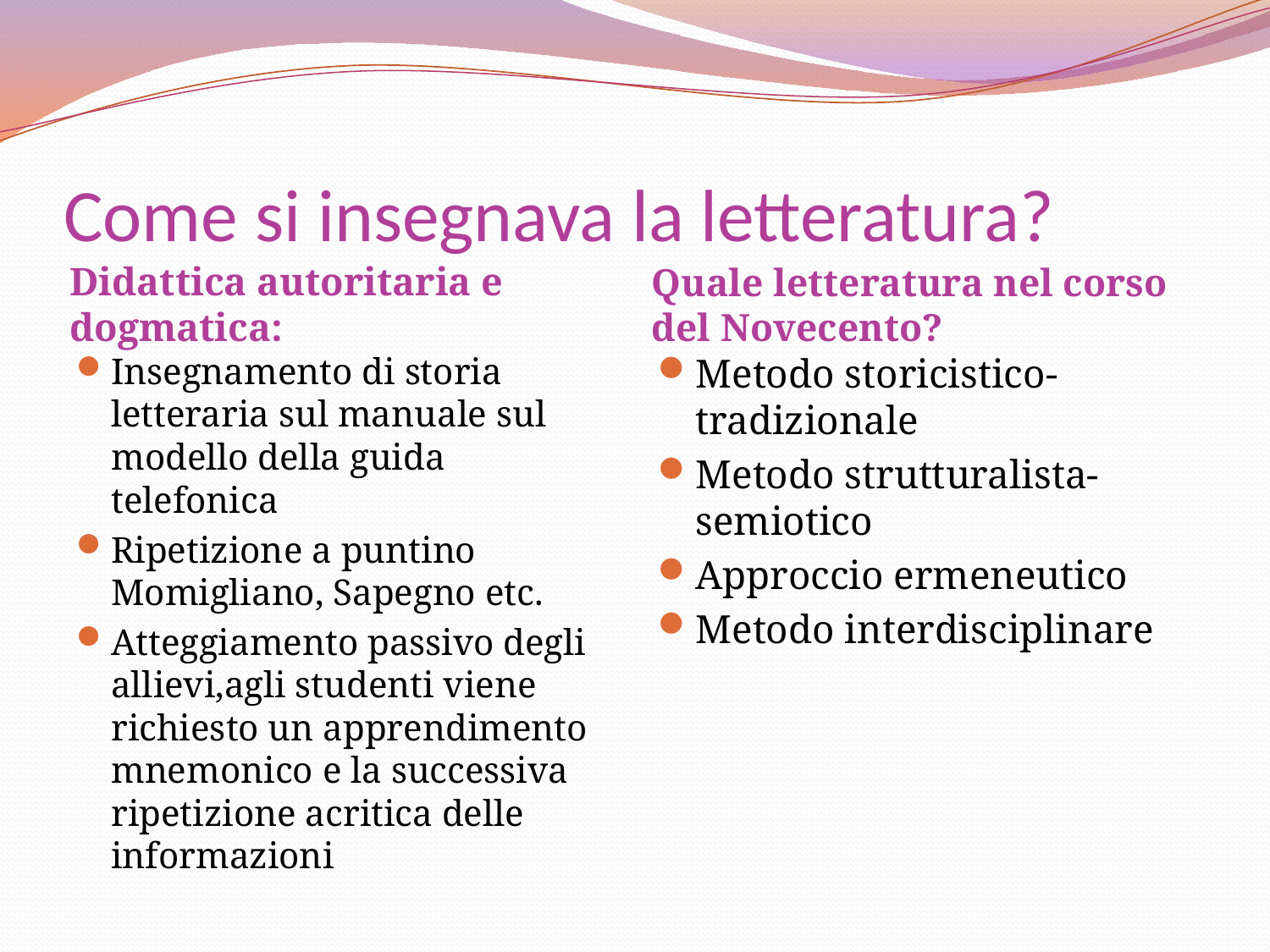

# Come si insegnava la letteratura?
Didattica autoritaria e dogmatica:
Quale letteratura nel corso del Novecento?
Insegnamento di storia letteraria sul manuale sul modello della guida telefonica
Ripetizione a puntino Momigliano, Sapegno etc.
Atteggiamento passivo degli allievi,agli studenti viene richiesto un apprendimento mnemonico e la successiva ripetizione acritica delle informazioni
Metodo storicistico- tradizionale
Metodo strutturalista-semiotico
Approccio ermeneutico
Metodo interdisciplinare